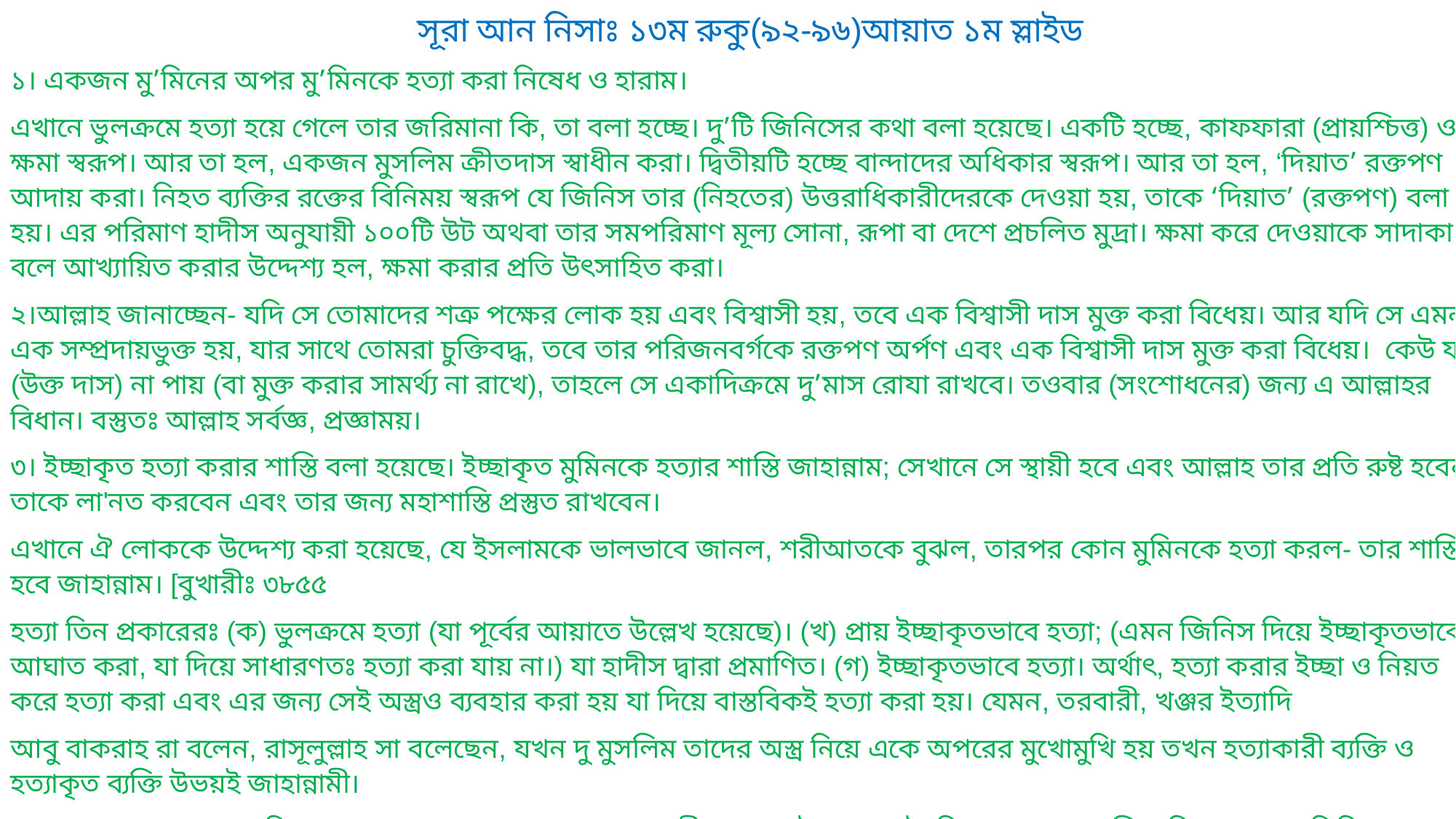

সূরা আন নিসাঃ ১৩ম রুকু(৯২-৯৬)আয়াত ১ম স্লাইড
১। একজন মু’মিনের অপর মু’মিনকে হত্যা করা নিষেধ ও হারাম।
এখানে ভুলক্রমে হত্যা হয়ে গেলে তার জরিমানা কি, তা বলা হচ্ছে। দু’টি জিনিসের কথা বলা হয়েছে। একটি হচ্ছে, কাফফারা (প্রায়শ্চিত্ত) ও ক্ষমা স্বরূপ। আর তা হল, একজন মুসলিম ক্রীতদাস স্বাধীন করা। দ্বিতীয়টি হচ্ছে বান্দাদের অধিকার স্বরূপ। আর তা হল, ‘দিয়াত’ রক্তপণ আদায় করা। নিহত ব্যক্তির রক্তের বিনিময় স্বরূপ যে জিনিস তার (নিহতের) উত্তরাধিকারীদেরকে দেওয়া হয়, তাকে ‘দিয়াত’ (রক্তপণ) বলা হয়। এর পরিমাণ হাদীস অনুযায়ী ১০০টি উট অথবা তার সমপরিমাণ মূল্য সোনা, রূপা বা দেশে প্রচলিত মুদ্রা। ক্ষমা করে দেওয়াকে সাদাকা বলে আখ্যায়িত করার উদ্দেশ্য হল, ক্ষমা করার প্রতি উৎসাহিত করা।
২।আল্লাহ জানাচ্ছেন- যদি সে তোমাদের শত্রু পক্ষের লোক হয় এবং বিশ্বাসী হয়, তবে এক বিশ্বাসী দাস মুক্ত করা বিধেয়। আর যদি সে এমন এক সম্প্রদায়ভুক্ত হয়, যার সাথে তোমরা চুক্তিবদ্ধ, তবে তার পরিজনবর্গকে রক্তপণ অর্পণ এবং এক বিশ্বাসী দাস মুক্ত করা বিধেয়।  কেউ যদি (উক্ত দাস) না পায় (বা মুক্ত করার সামর্থ্য না রাখে), তাহলে সে একাদিক্রমে দু’মাস রোযা রাখবে। তওবার (সংশোধনের) জন্য এ আল্লাহর বিধান। বস্তুতঃ আল্লাহ সর্বজ্ঞ, প্রজ্ঞাময়।
৩। ইচ্ছাকৃত হত্যা করার শাস্তি বলা হয়েছে। ইচ্ছাকৃত মুমিনকে হত্যার শাস্তি জাহান্নাম; সেখানে সে স্থায়ী হবে এবং আল্লাহ তার প্রতি রুষ্ট হবেন, তাকে লা'নত করবেন এবং তার জন্য মহাশাস্তি প্রস্তুত রাখবেন।
এখানে ঐ লোককে উদ্দেশ্য করা হয়েছে, যে ইসলামকে ভালভাবে জানল, শরীআতকে বুঝল, তারপর কোন মুমিনকে হত্যা করল- তার শাস্তি হবে জাহান্নাম। [বুখারীঃ ৩৮৫৫
হত্যা তিন প্রকারেরঃ (ক) ভুলক্রমে হত্যা (যা পূর্বের আয়াতে উল্লেখ হয়েছে)। (খ) প্রায় ইচ্ছাকৃতভাবে হত্যা; (এমন জিনিস দিয়ে ইচ্ছাকৃতভাবে আঘাত করা, যা দিয়ে সাধারণতঃ হত্যা করা যায় না।) যা হাদীস দ্বারা প্রমাণিত। (গ) ইচ্ছাকৃতভাবে হত্যা। অর্থাৎ, হত্যা করার ইচ্ছা ও নিয়ত করে হত্যা করা এবং এর জন্য সেই অস্ত্রও ব্যবহার করা হয় যা দিয়ে বাস্তবিকই হত্যা করা হয়। যেমন, তরবারী, খঞ্জর ইত্যাদি
আবু বাকরাহ রা বলেন, রাসূলুল্লাহ সা বলেছেন, যখন দু মুসলিম তাদের অস্ত্র নিয়ে একে অপরের মুখোমুখি হয় তখন হত্যাকারী ব্যক্তি ও হত্যাকৃত ব্যক্তি উভয়ই জাহান্নামী।
আবু বাকরাহ বলেন, আমি বললামঃ হে আল্লাহর রাসূল! হত্যাকারীর ব্যাপারটা তো স্পষ্ট, কিন্তু হত্যাকৃত ব্যক্তির কি অপরাধ? তিনি জবাব দিলেন যে, সে তার সাথীকে হত্যা করার লালস করছিল। [বুখারীঃ ৬৮৭৫, মুসলিমঃ ২৮৮৮]কেয়ামতের দিন প্রথম বিচার অনুষ্ঠিত হবে মানুষের রক্তক্ষরণ তথা হত্যার ব্যাপারে। [বুখারীঃ ৬৮৬৪, মুসলিমঃ ১৬৭৮]